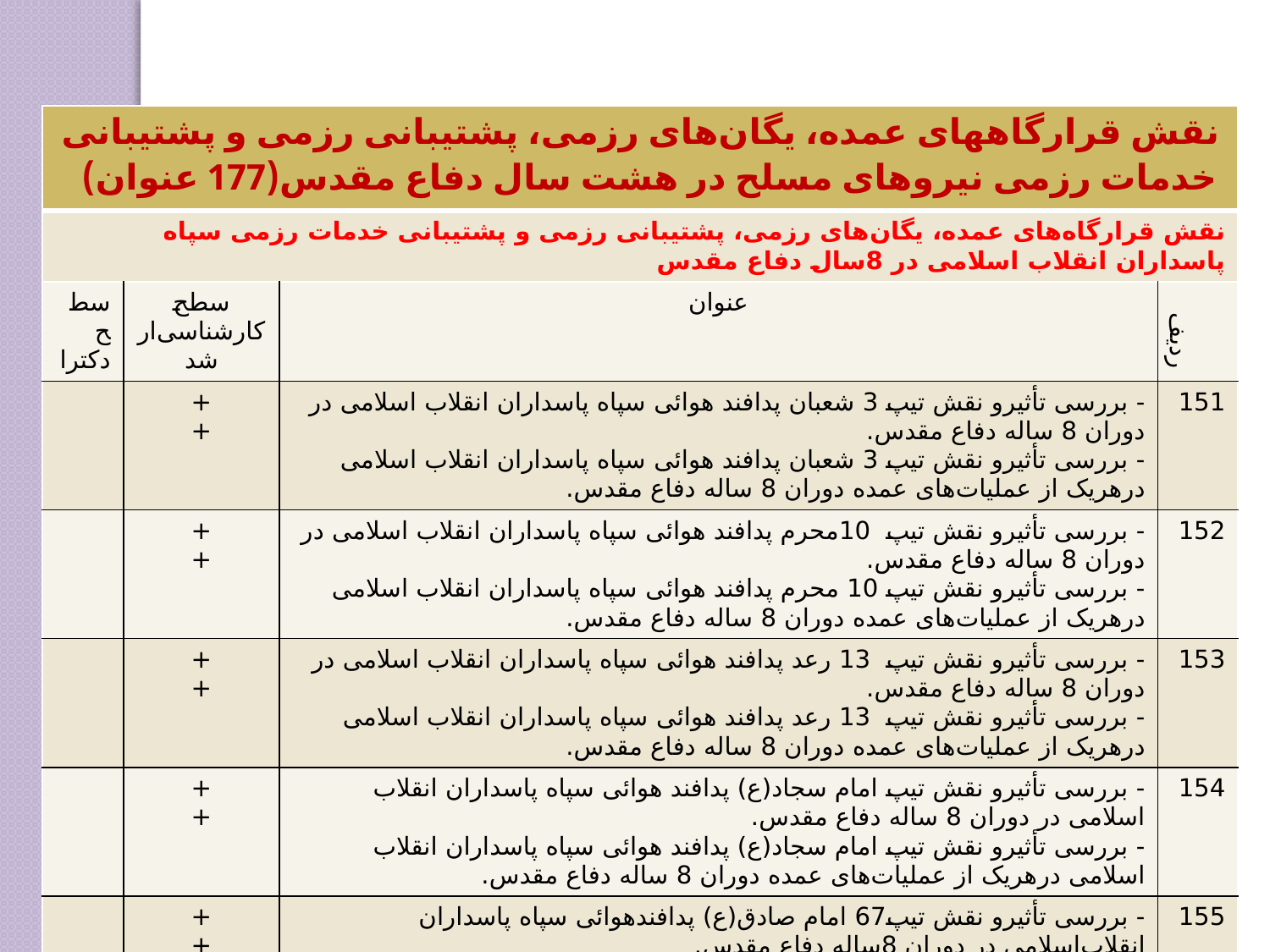

| نقش قرارگاههای عمده، یگان‌های رزمی، پشتیبانی رزمی و پشتیبانی خدمات رزمی نیروهای مسلح در هشت سال دفاع مقدس(177 عنوان) |  |  |  |
| --- | --- | --- | --- |
| نقش قرارگاه‌های عمده، یگان‌های رزمی، پشتیبانی رزمی و پشتیبانی خدمات رزمی سپاه پاسداران انقلاب اسلامی در 8سال دفاع مقدس |  |  |  |
| سطح دکترا | سطح کارشناسی‌ارشد | عنوان | ردیف |
|  | + + | - بررسی تأثیرو نقش تیپ 3 شعبان پدافند هوائی سپاه پاسداران انقلاب اسلامی در دوران 8 ساله دفاع مقدس. - بررسی تأثیرو نقش تیپ 3 شعبان پدافند هوائی سپاه پاسداران انقلاب اسلامی درهریک از عملیات‌های عمده دوران 8 ساله دفاع مقدس. | 151 |
|  | + + | - بررسی تأثیرو نقش تیپ 10محرم پدافند هوائی سپاه پاسداران انقلاب اسلامی در دوران 8 ساله دفاع مقدس. - بررسی تأثیرو نقش تیپ 10 محرم پدافند هوائی سپاه پاسداران انقلاب اسلامی درهریک از عملیات‌های عمده دوران 8 ساله دفاع مقدس. | 152 |
|  | + + | - بررسی تأثیرو نقش تیپ 13 رعد پدافند هوائی سپاه پاسداران انقلاب اسلامی در دوران 8 ساله دفاع مقدس. - بررسی تأثیرو نقش تیپ 13 رعد پدافند هوائی سپاه پاسداران انقلاب اسلامی درهریک از عملیات‌های عمده دوران 8 ساله دفاع مقدس. | 153 |
|  | + + | - بررسی تأثیرو نقش تیپ امام سجاد(ع) پدافند هوائی سپاه پاسداران انقلاب اسلامی در دوران 8 ساله دفاع مقدس. - بررسی تأثیرو نقش تیپ امام سجاد(ع) پدافند هوائی سپاه پاسداران انقلاب اسلامی درهریک از عملیات‌های عمده دوران 8 ساله دفاع مقدس. | 154 |
|  | + + | - بررسی تأثیرو نقش تیپ‌67 امام صادق(ع) پدافندهوائی سپاه ‌پاسداران انقلاب‌اسلامی در دوران 8‌ساله دفاع مقدس. - بررسی تأثیرو نقش تیپ 67 امام صادق(ع) پدافندهوائی سپاه ‌پاسداران انقلاب اسلامی درهریک از عملیات‌های عمده دوران 8 ساله دفاع مقدس. | 155 |